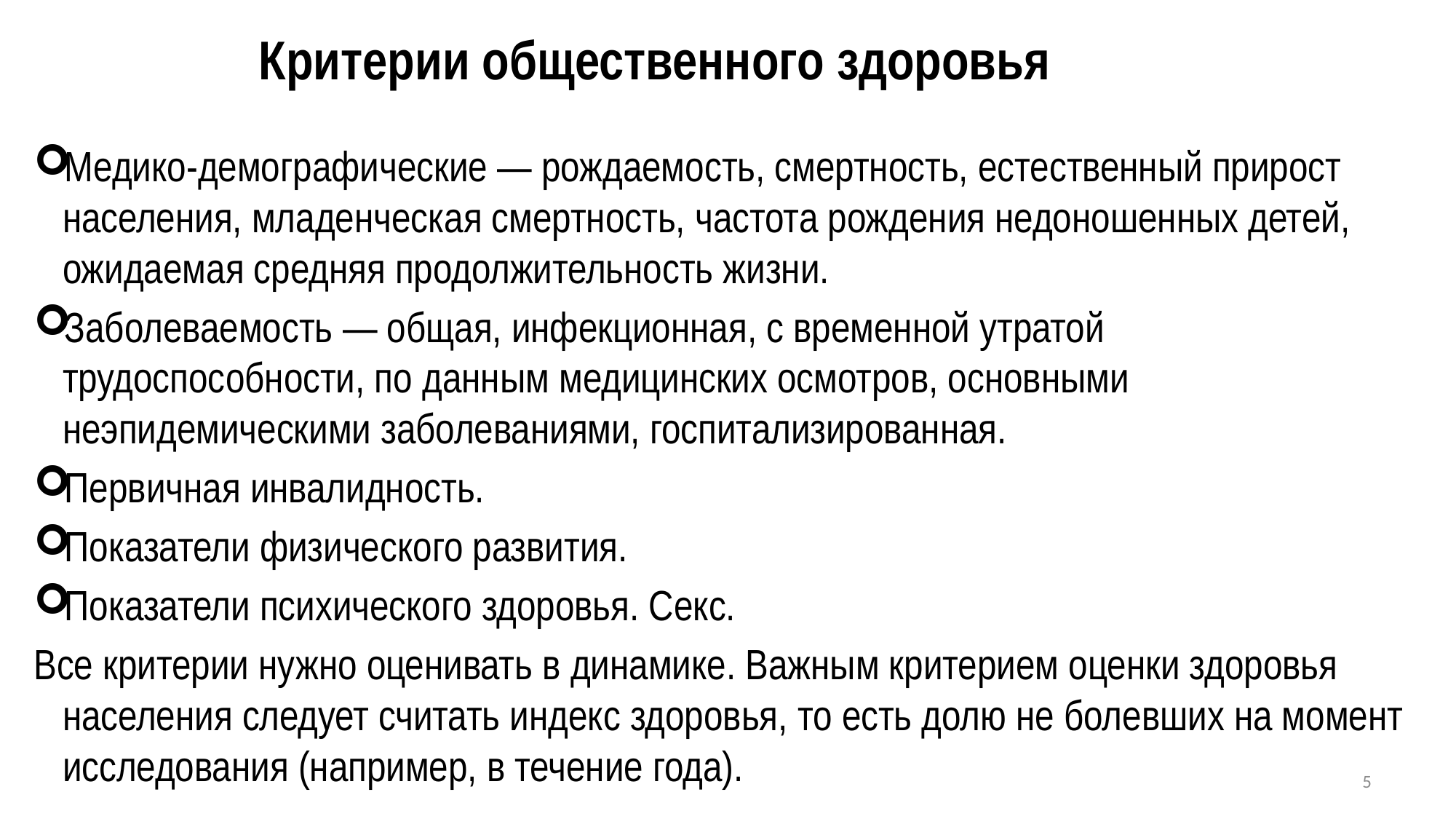

# Критерии общественного здоровья
Медико-демографические — рождаемость, смертность, естественный прирост населения, младенческая смертность, частота рождения недоношенных детей, ожидаемая средняя продолжительность жизни.
Заболеваемость — общая, инфекционная, с временной утратой трудоспособности, по данным медицинских осмотров, основными неэпидемическими заболеваниями, госпитализированная.
Первичная инвалидность.
Показатели физического развития.
Показатели психического здоровья. Секс.
Все критерии нужно оценивать в динамике. Важным критерием оценки здоровья населения следует считать индекс здоровья, то есть долю не болевших на момент исследования (например, в течение года).

5